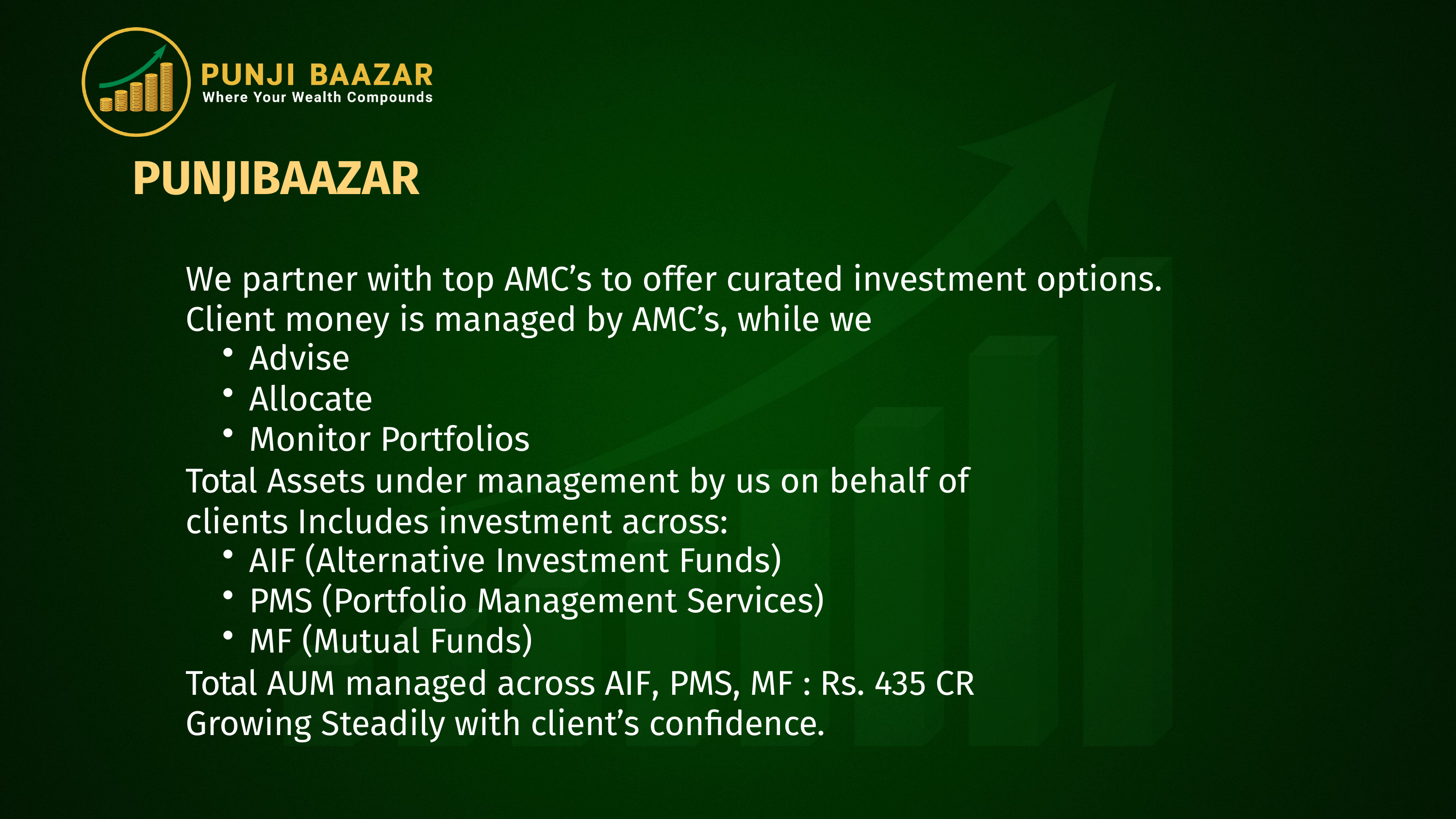

# PUNJIBAAZAR
We partner with top AMC’s to offer curated investment options. Client money is managed by AMC’s, while we
Advise
Allocate
Monitor Portfolios
Total Assets under management by us on behalf of clients Includes investment across:
AIF (Alternative Investment Funds)
PMS (Portfolio Management Services)
MF (Mutual Funds)
Total AUM managed across AIF, PMS, MF : Rs. 435 CR Growing Steadily with client’s confidence.